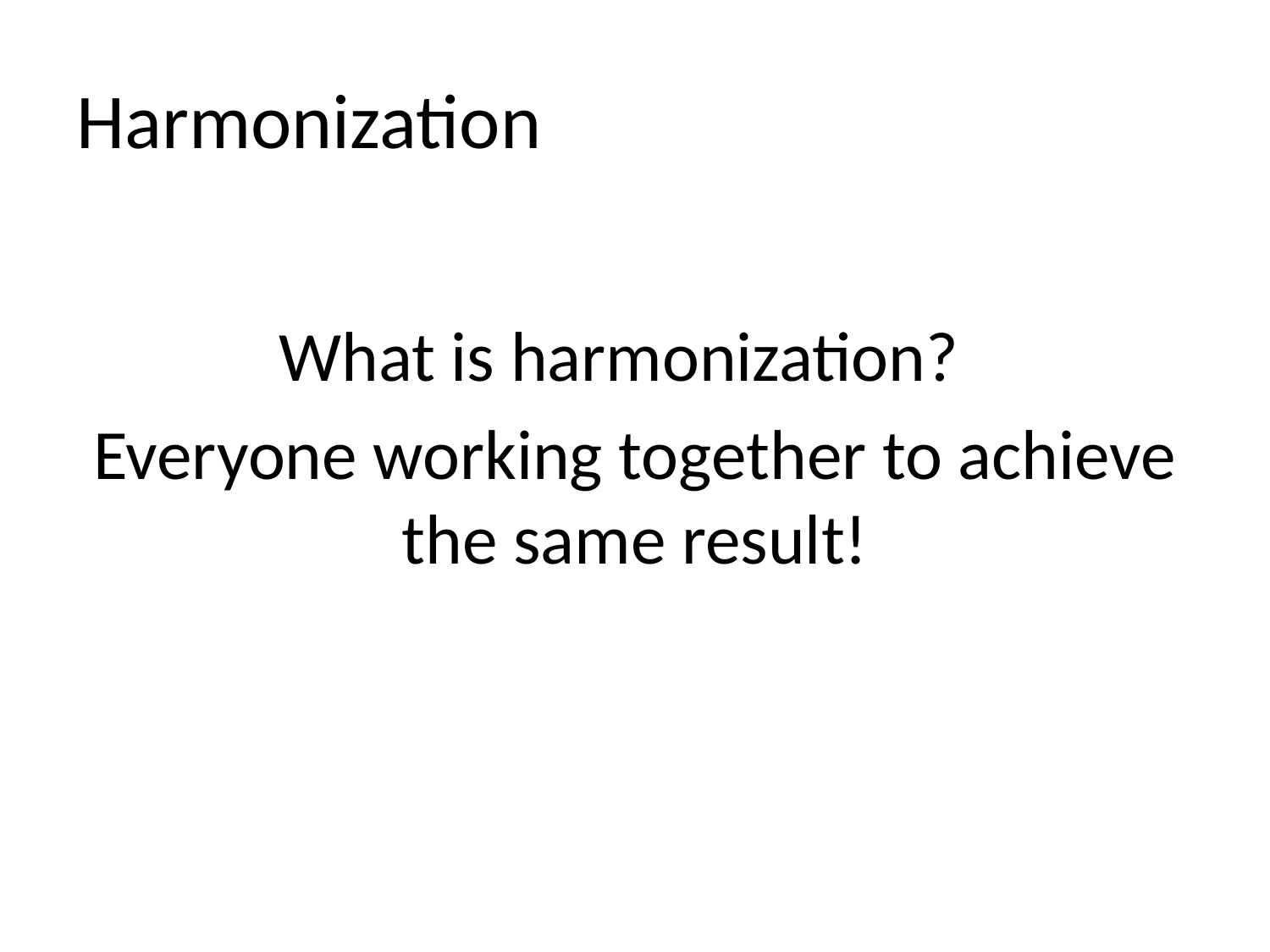

# Harmonization

What is harmonization?
Everyone working together to achieve the same result!